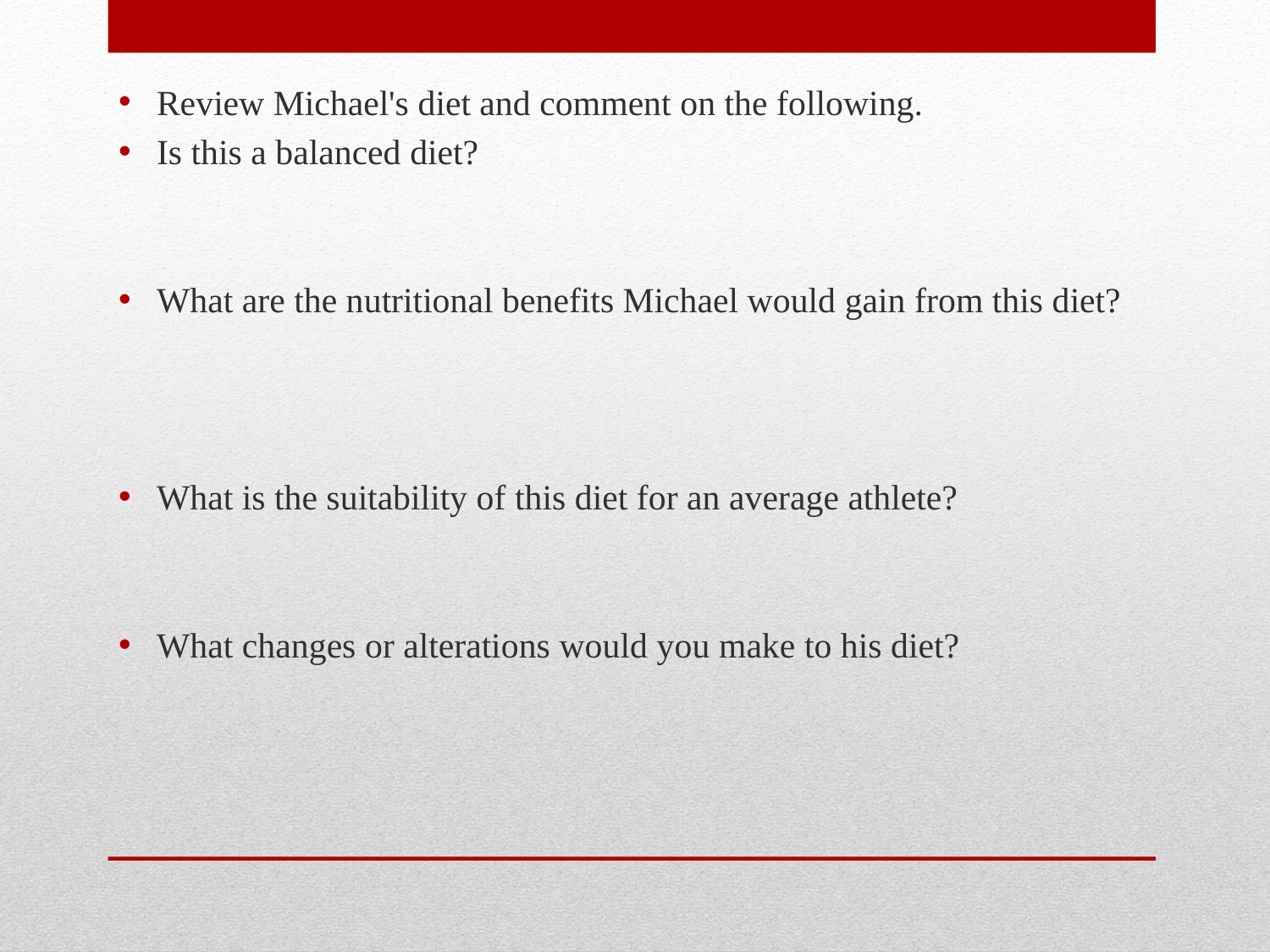

Review Michael's diet and comment on the following.
Is this a balanced diet?

What are the nutritional benefits Michael would gain from this diet?

What is the suitability of this diet for an average athlete?

What changes or alterations would you make to his diet?